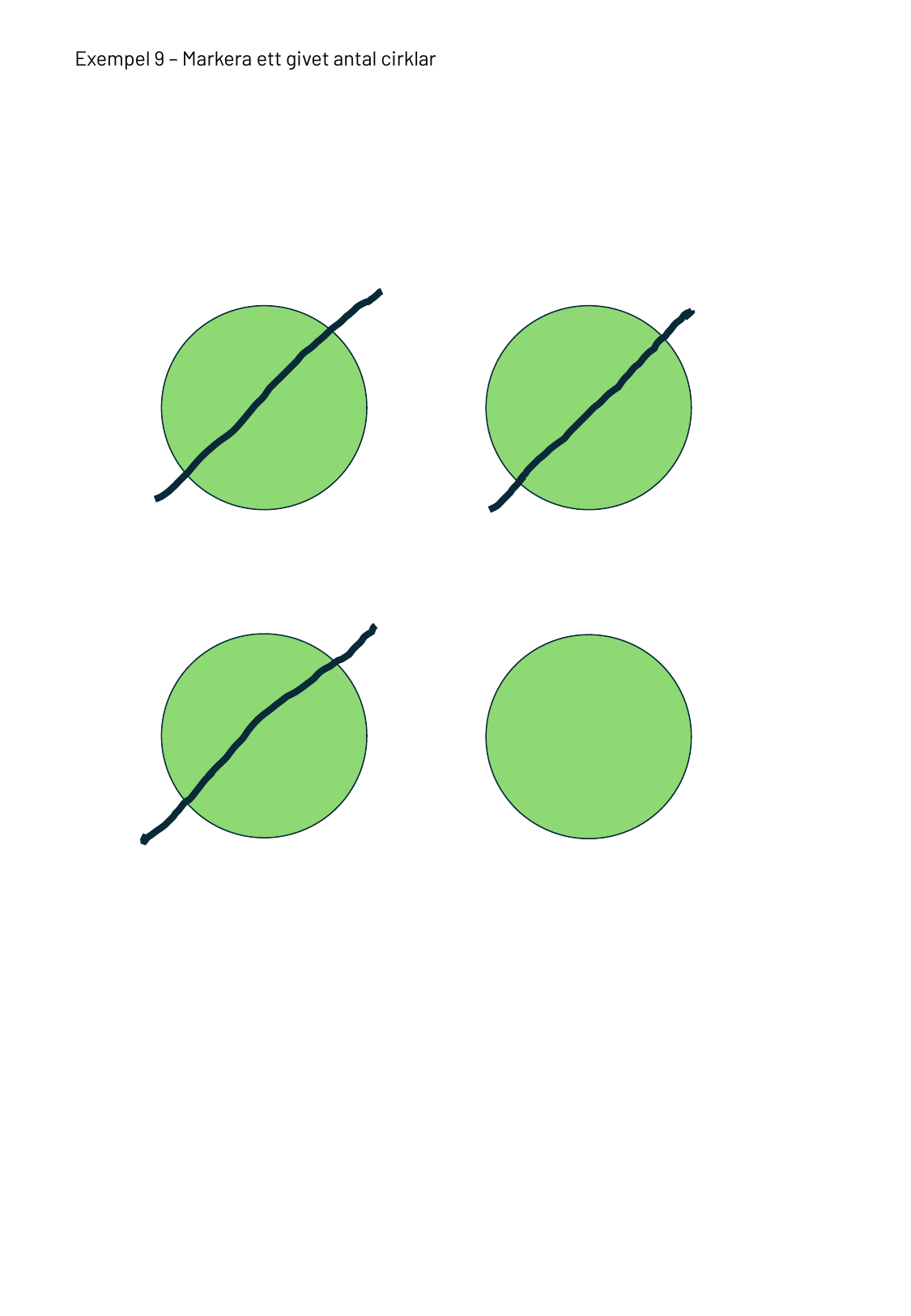

# Exempel 9 – Markera ett givet antal cirklar